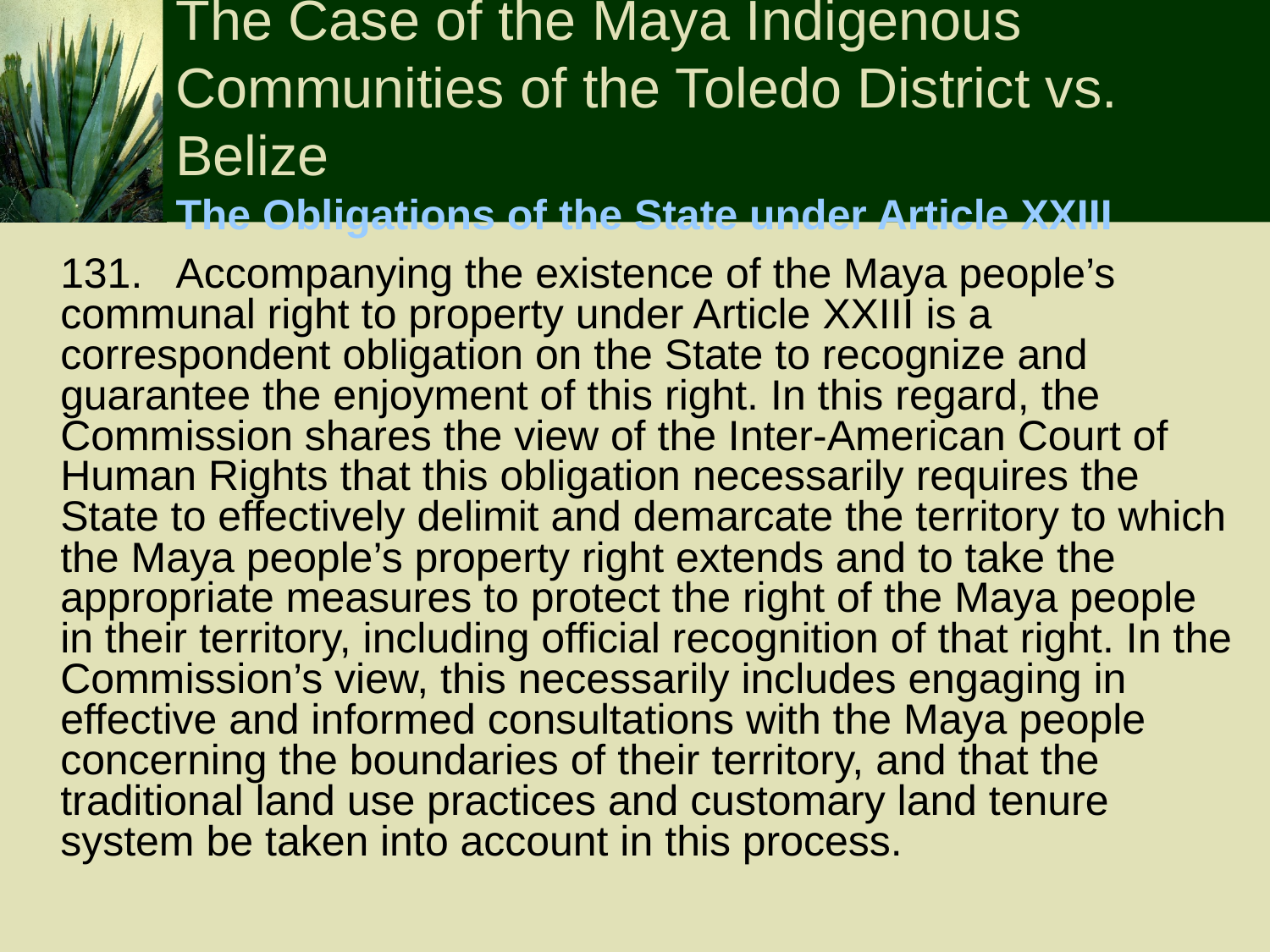

# The Case of the Maya Indigenous Communities of the Toledo District vs. Belize The Obligations of the State under Article XXIII

	131.   Accompanying the existence of the Maya people’s communal right to property under Article XXIII is a correspondent obligation on the State to recognize and guarantee the enjoyment of this right. In this regard, the Commission shares the view of the Inter-American Court of Human Rights that this obligation necessarily requires the State to effectively delimit and demarcate the territory to which the Maya people’s property right extends and to take the appropriate measures to protect the right of the Maya people in their territory, including official recognition of that right. In the Commission’s view, this necessarily includes engaging in effective and informed consultations with the Maya people concerning the boundaries of their territory, and that the traditional land use practices and customary land tenure system be taken into account in this process.